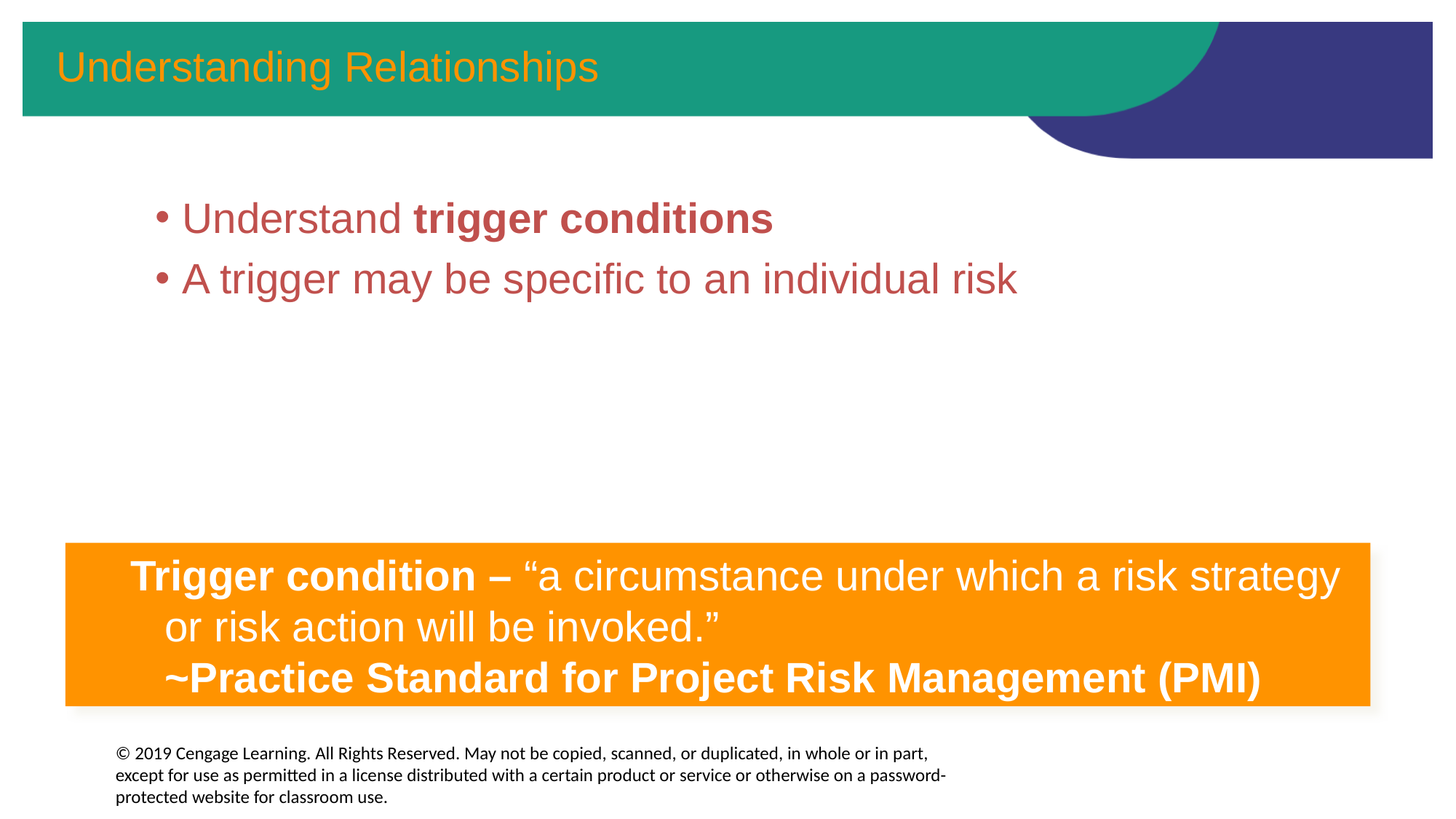

# Understanding Relationships
Understand trigger conditions
A trigger may be specific to an individual risk
Trigger condition – “a circumstance under which a risk strategy or risk action will be invoked.”
	~Practice Standard for Project Risk Management (PMI)
© 2019 Cengage Learning. All Rights Reserved. May not be copied, scanned, or duplicated, in whole or in part, except for use as permitted in a license distributed with a certain product or service or otherwise on a password-protected website for classroom use.